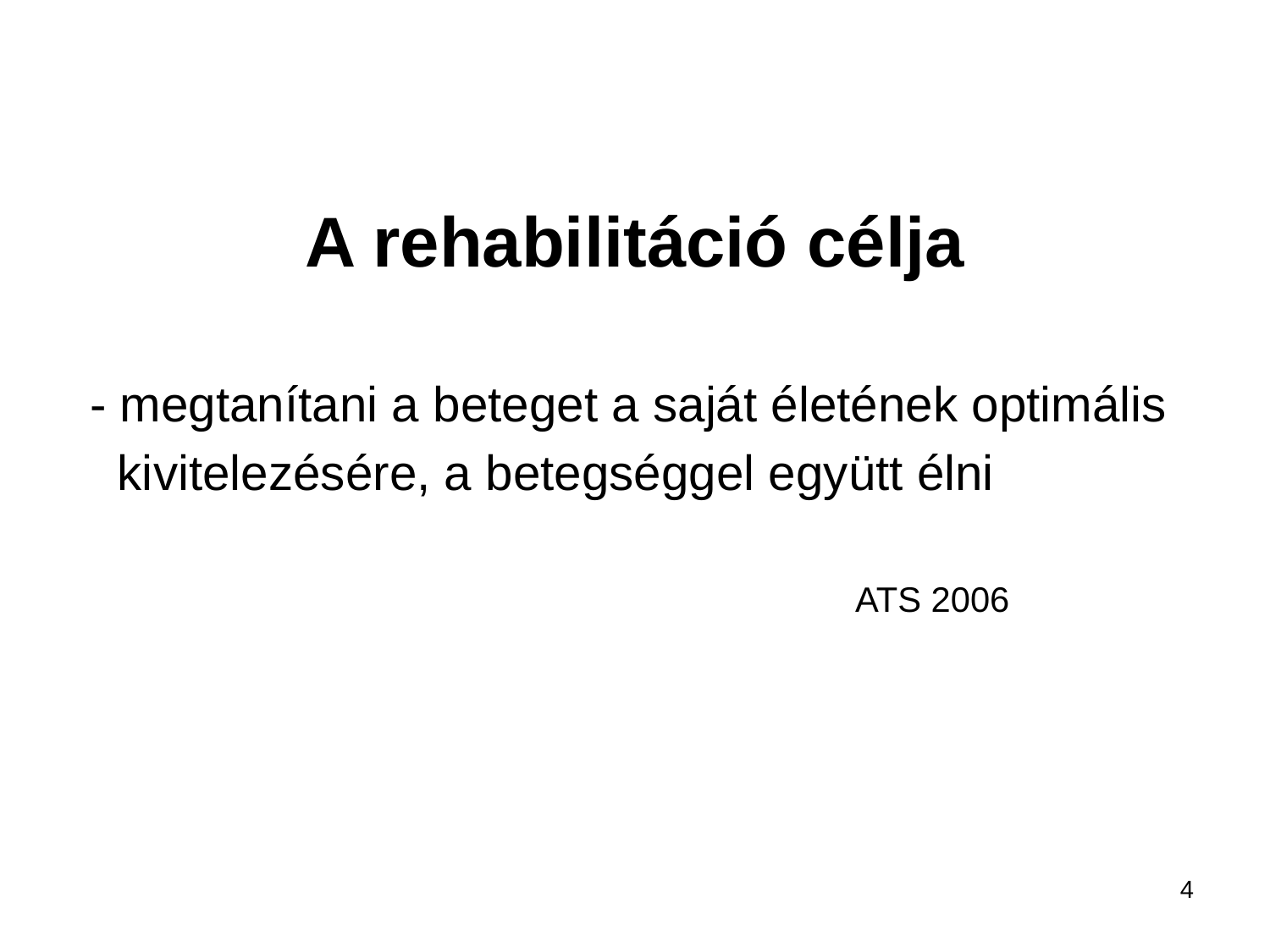

# A rehabilitáció célja
 - megtanítani a beteget a saját életének optimális
   kivitelezésére, a betegséggel együtt élni

                                                                                ATS 2006

4